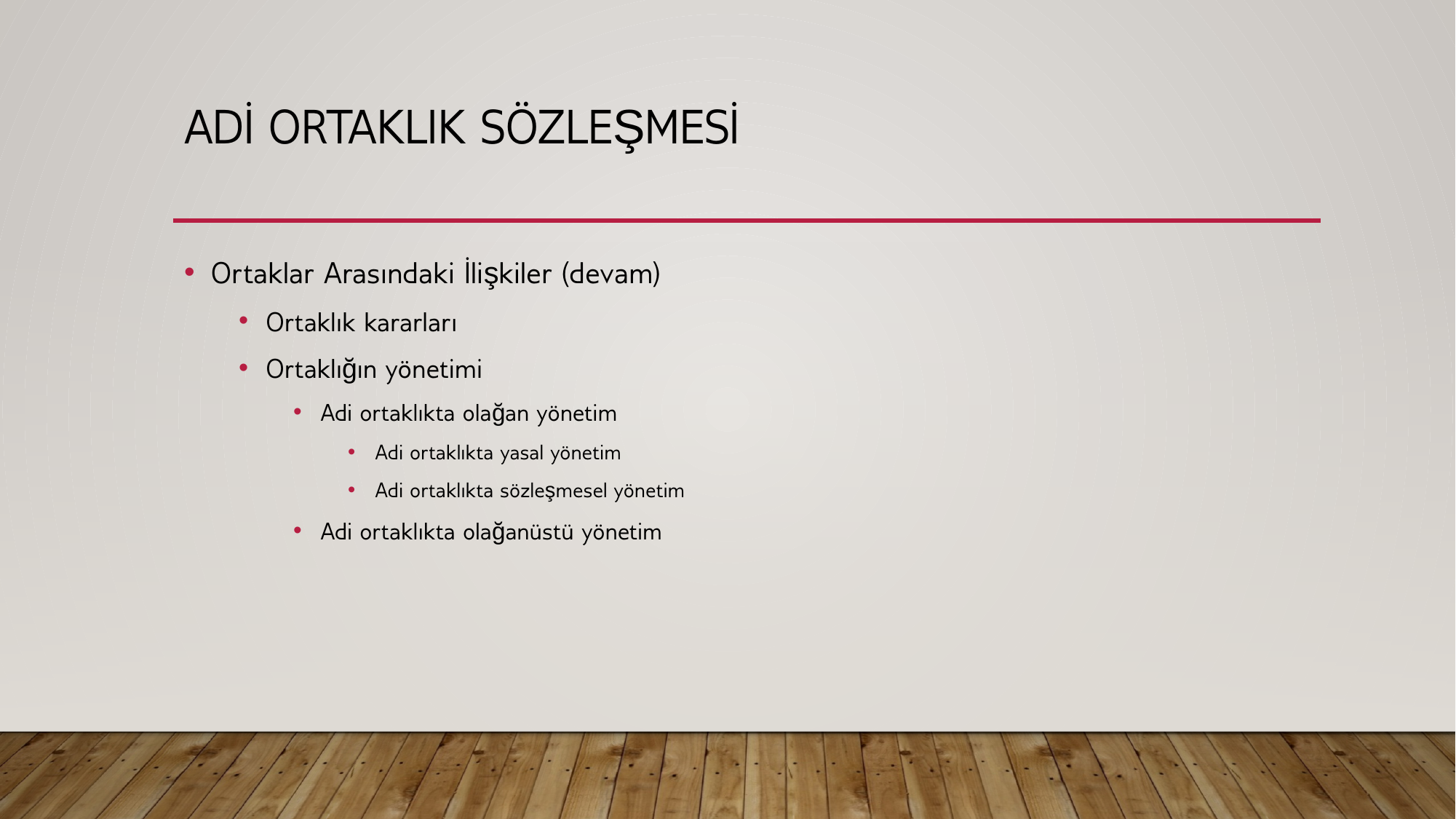

# Adi ortaklık sözleşmesi
Ortaklar Arasındaki İlişkiler (devam)
Ortaklık kararları
Ortaklığın yönetimi
Adi ortaklıkta olağan yönetim
Adi ortaklıkta yasal yönetim
Adi ortaklıkta sözleşmesel yönetim
Adi ortaklıkta olağanüstü yönetim